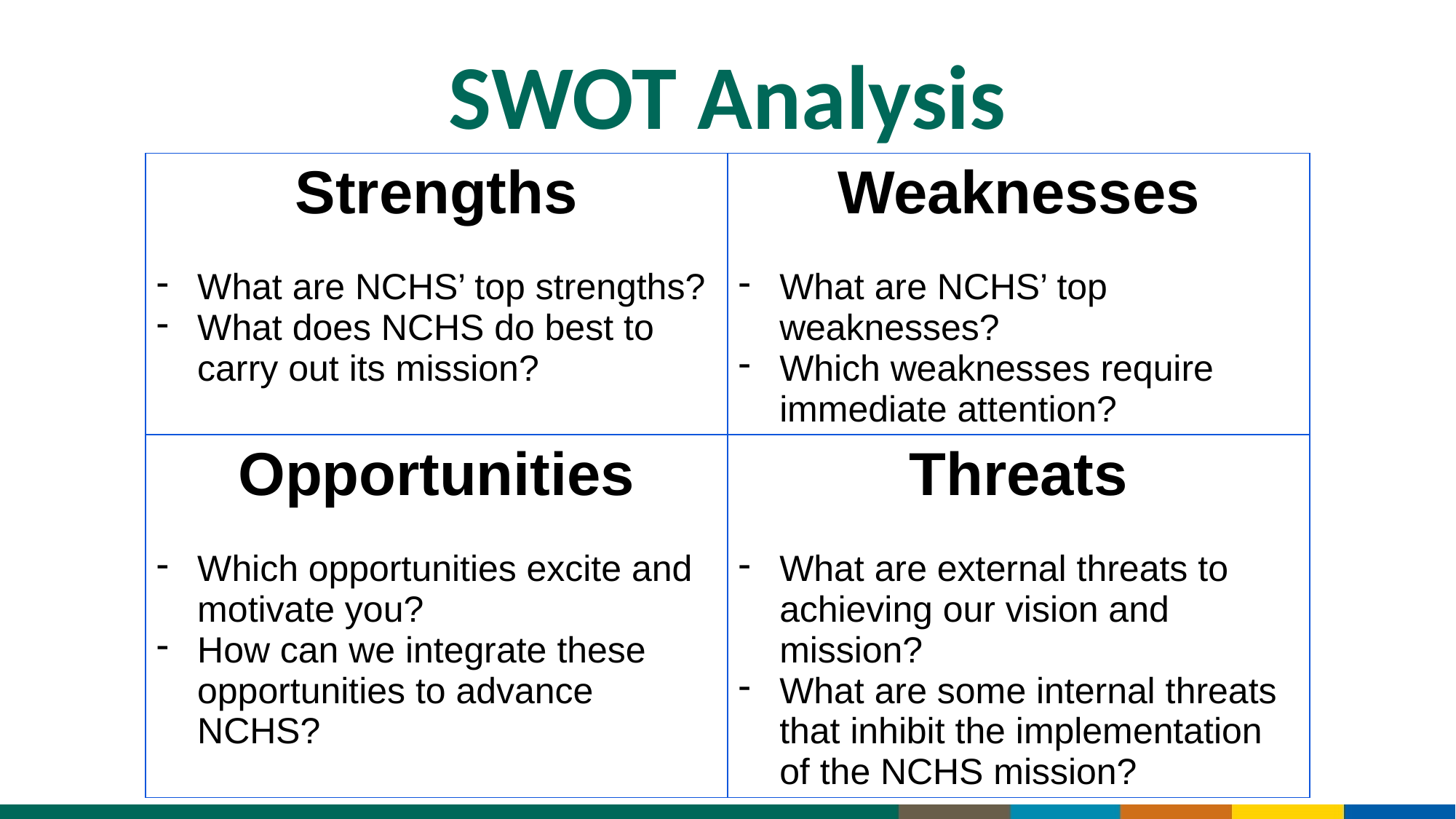

# SWOT Analysis
| Strengths What are NCHS’ top strengths? What does NCHS do best to carry out its mission? | Weaknesses What are NCHS’ top weaknesses? Which weaknesses require immediate attention? |
| --- | --- |
| Opportunities Which opportunities excite and motivate you? How can we integrate these opportunities to advance NCHS? | Threats What are external threats to achieving our vision and mission? What are some internal threats that inhibit the implementation of the NCHS mission? |